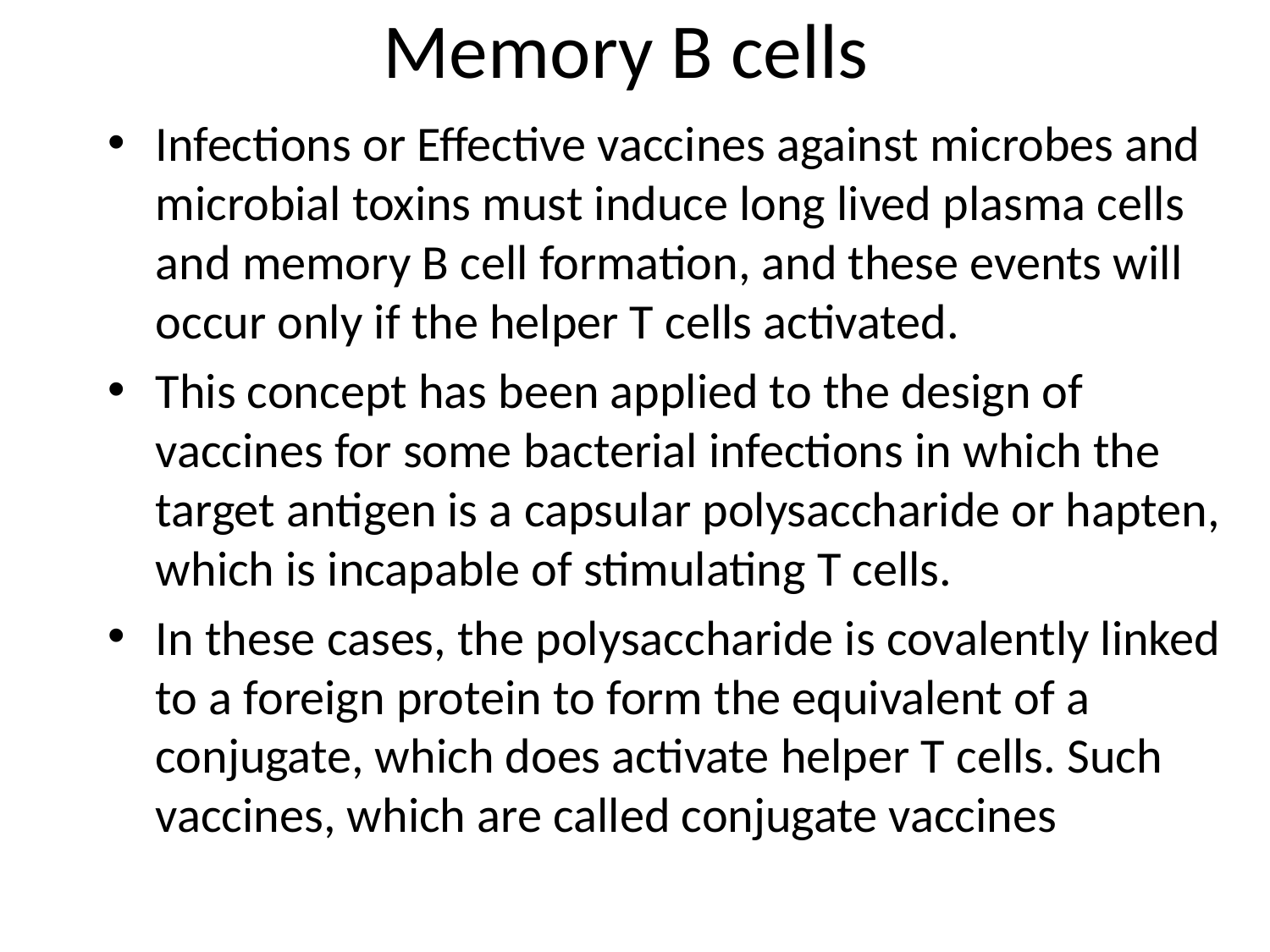

# Memory B cells
Infections or Effective vaccines against microbes and microbial toxins must induce long lived plasma cells and memory B cell formation, and these events will occur only if the helper T cells activated.
This concept has been applied to the design of vaccines for some bacterial infections in which the target antigen is a capsular polysaccharide or hapten, which is incapable of stimulating T cells.
In these cases, the polysaccharide is covalently linked to a foreign protein to form the equivalent of a conjugate, which does activate helper T cells. Such vaccines, which are called conjugate vaccines